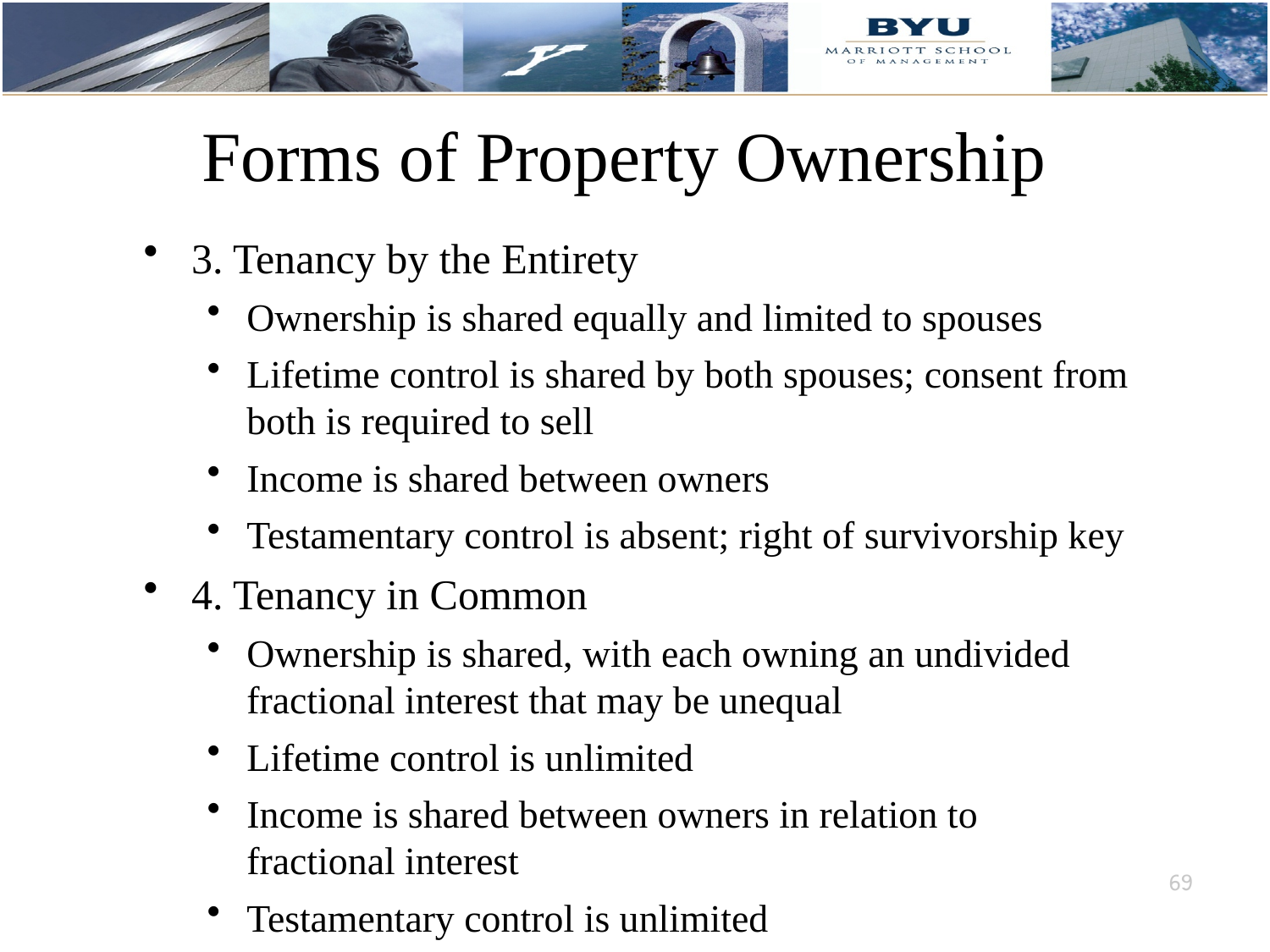

# Forms of Property Ownership
3. Tenancy by the Entirety
Ownership is shared equally and limited to spouses
Lifetime control is shared by both spouses; consent from both is required to sell
Income is shared between owners
Testamentary control is absent; right of survivorship key
4. Tenancy in Common
Ownership is shared, with each owning an undivided fractional interest that may be unequal
Lifetime control is unlimited
Income is shared between owners in relation to fractional interest
Testamentary control is unlimited

69